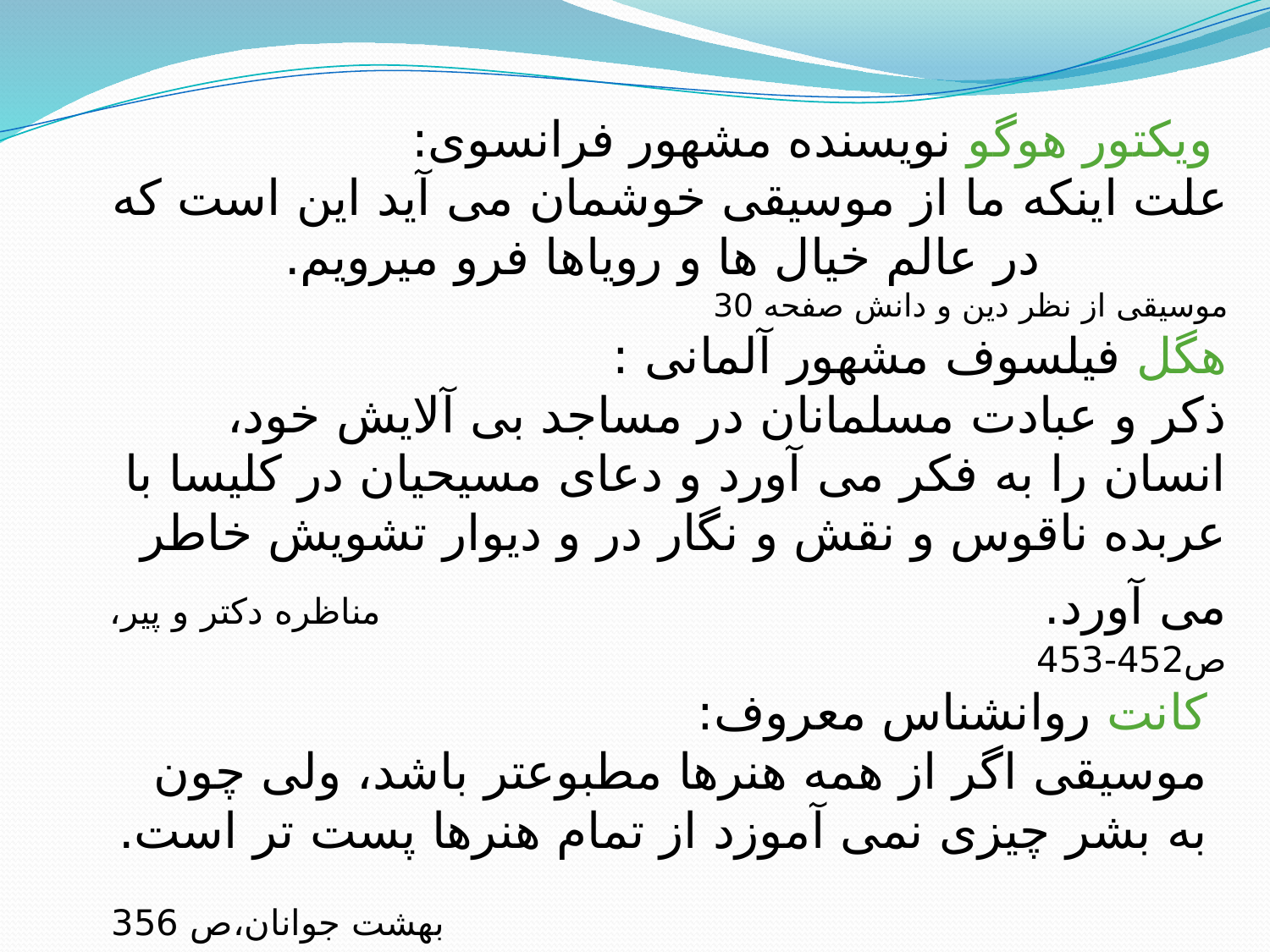

ویکتور هوگو نویسنده مشهور فرانسوی:
علت اینکه ما از موسیقی خوشمان می آید این است که
            در عالم خیال ها و رویاها فرو میرویم.               موسیقی از نظر دین و دانش صفحه 30
هگل فیلسوف مشهور آلمانی :
ذکر و عبادت مسلمانان در مساجد بی آلایش خود، انسان را به فکر می آورد و دعای مسیحیان در کلیسا با عربده ناقوس و نقش و نگار در و دیوار تشویش خاطر می آورد.                                 مناظره دکتر و پیر، ص452-453
کانت روانشناس معروف:
موسیقی اگر از همه هنرها مطبوعتر باشد، ولی چون به بشر چیزی نمی آموزد از تمام هنرها پست تر است.
 بهشت جوانان،ص 356